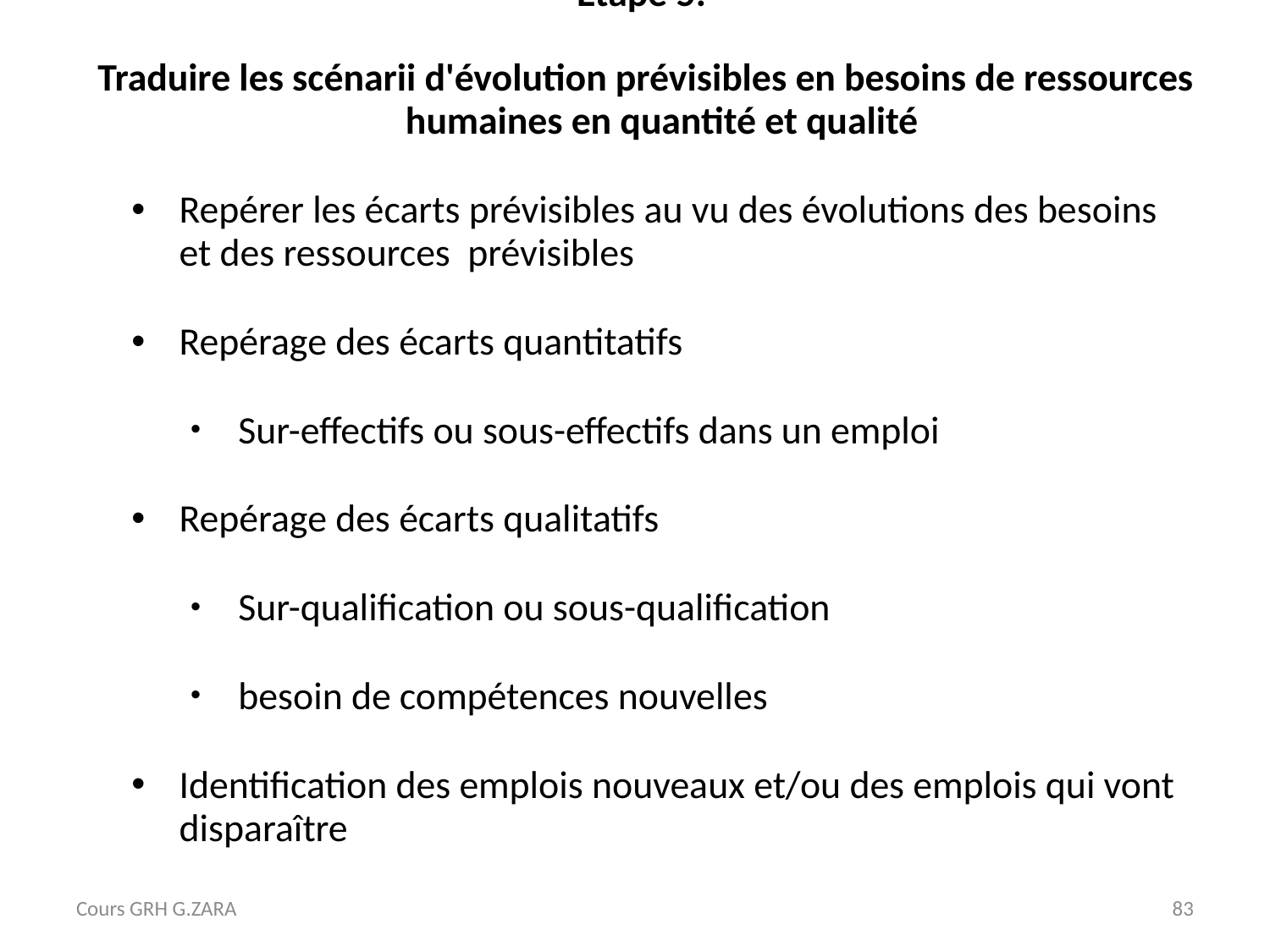

Etape 5:
 Traduire les scénarii d'évolution prévisibles en besoins de ressources humaines en quantité et qualité
# Repérer les écarts prévisibles au vu des évolutions des besoins et des ressources  prévisibles
Repérage des écarts quantitatifs
Sur-effectifs ou sous-effectifs dans un emploi
Repérage des écarts qualitatifs
Sur-qualification ou sous-qualification
besoin de compétences nouvelles
Identification des emplois nouveaux et/ou des emplois qui vont disparaître
Cours GRH G.ZARA
83